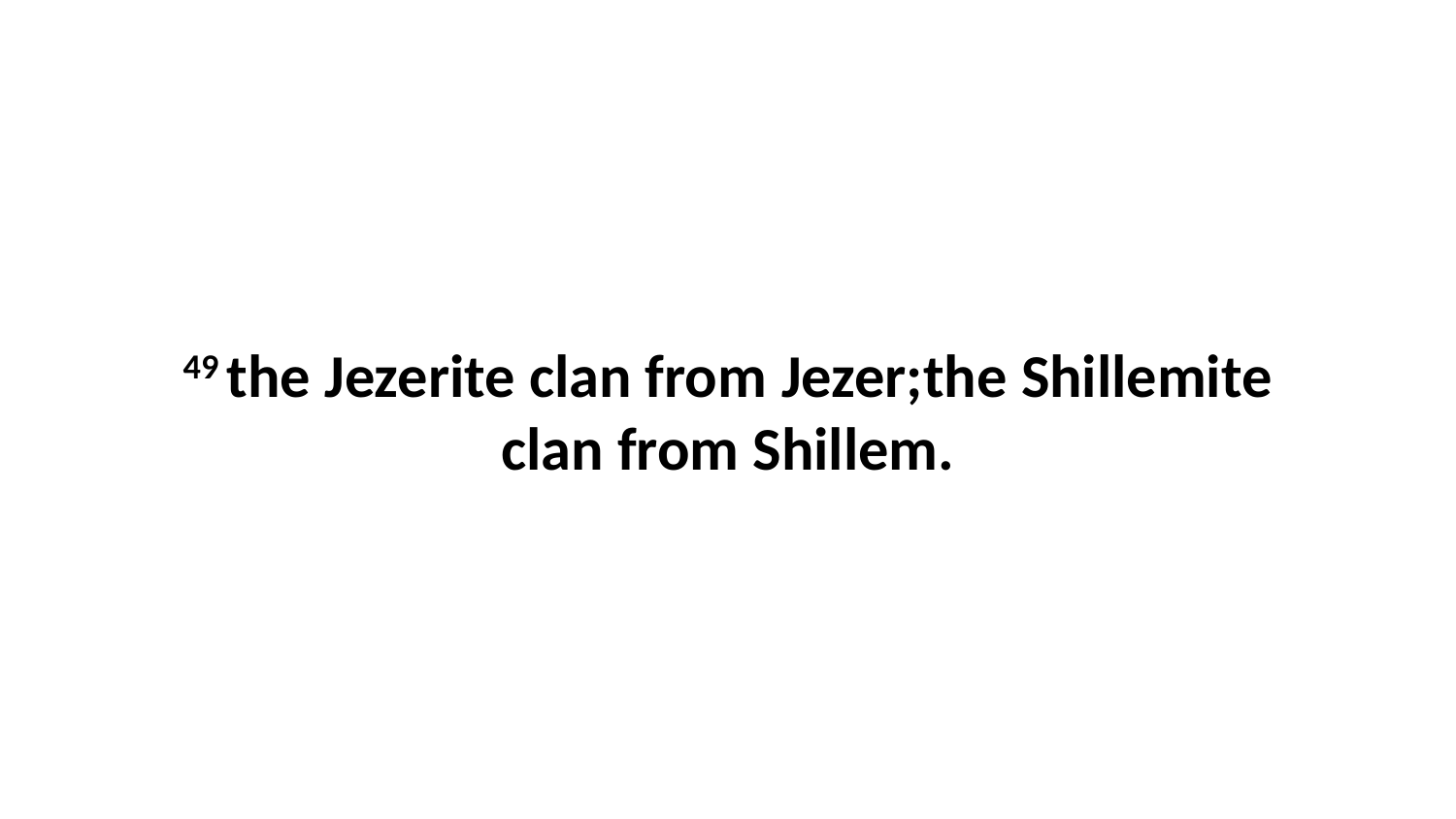

49 the Jezerite clan from Jezer;the Shillemite clan from Shillem.